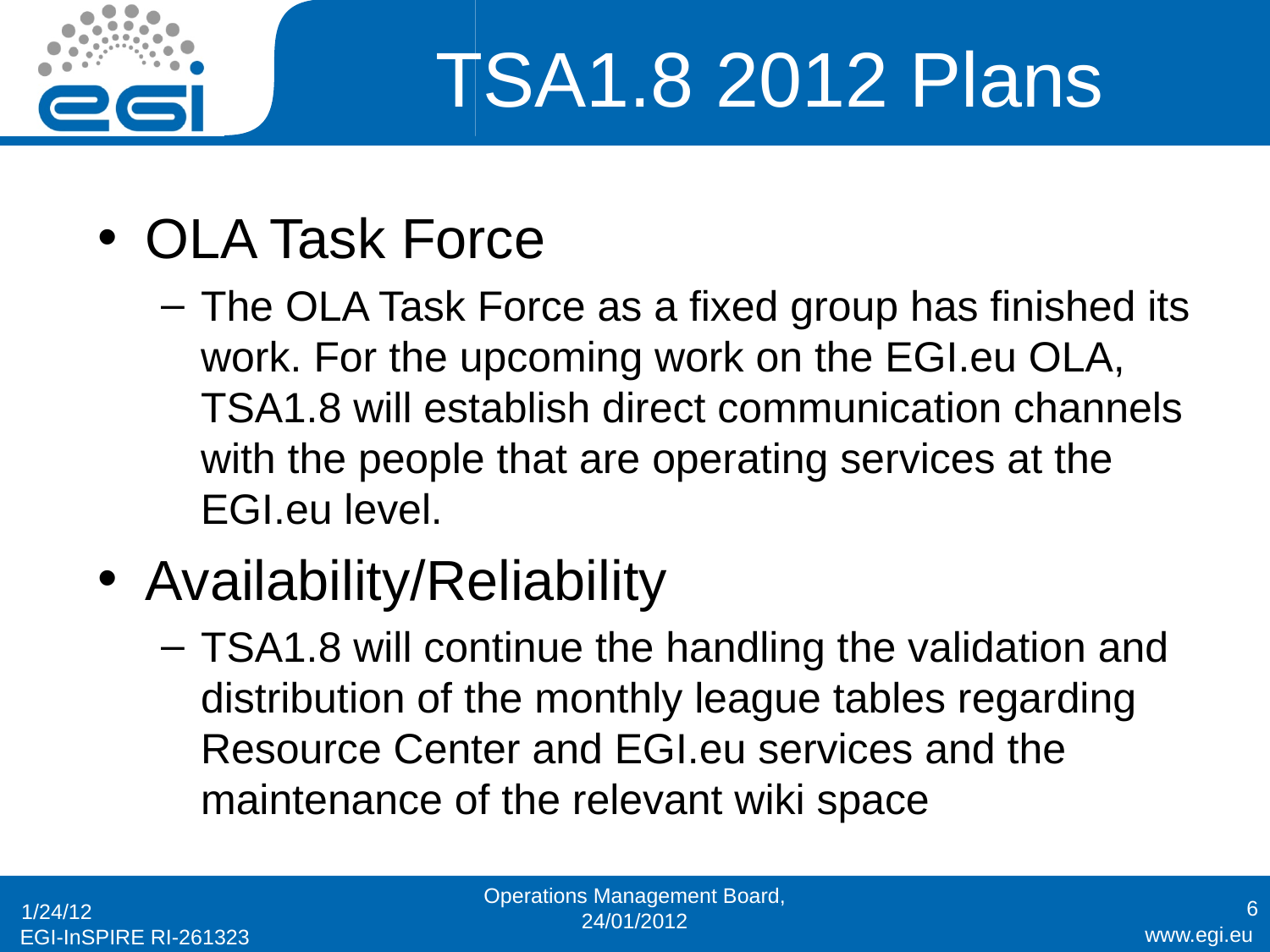

# TSA1.8 2012 Plans
OLA Task Force
The OLA Task Force as a fixed group has finished its work. For the upcoming work on the EGI.eu OLA, TSA1.8 will establish direct communication channels with the people that are operating services at the EGI.eu level.
Availability/Reliability
TSA1.8 will continue the handling the validation and distribution of the monthly league tables regarding Resource Center and EGI.eu services and the maintenance of the relevant wiki space

Operations Management Board, 24/01/2012
6
1/24/12